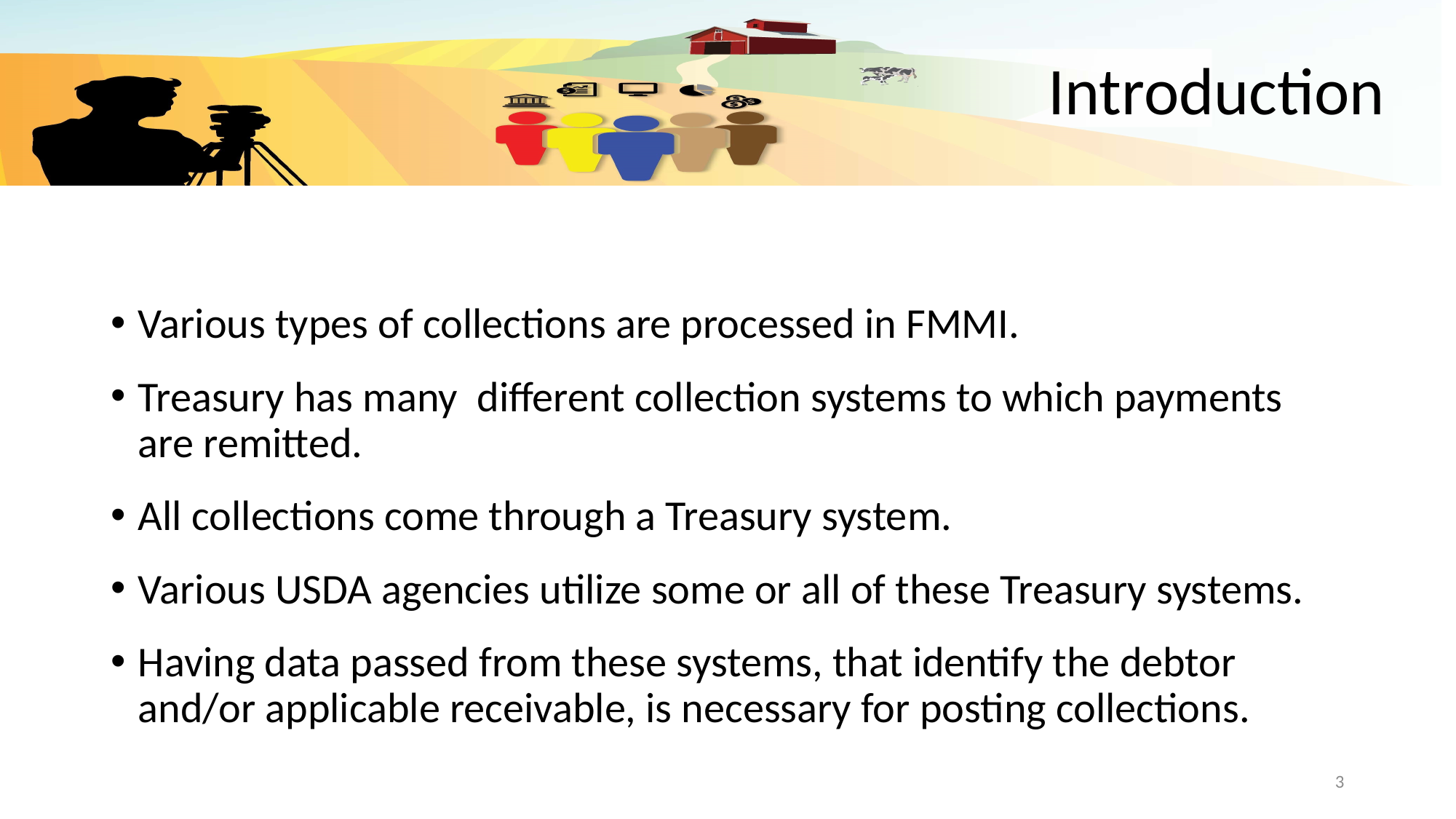

# Introduction

Various types of collections are processed in FMMI.
Treasury has many  different collection systems to which payments are remitted.
All collections come through a Treasury system.
Various USDA agencies utilize some or all of these Treasury systems.
Having data passed from these systems, that identify the debtor and/or applicable receivable, is necessary for posting collections.
3